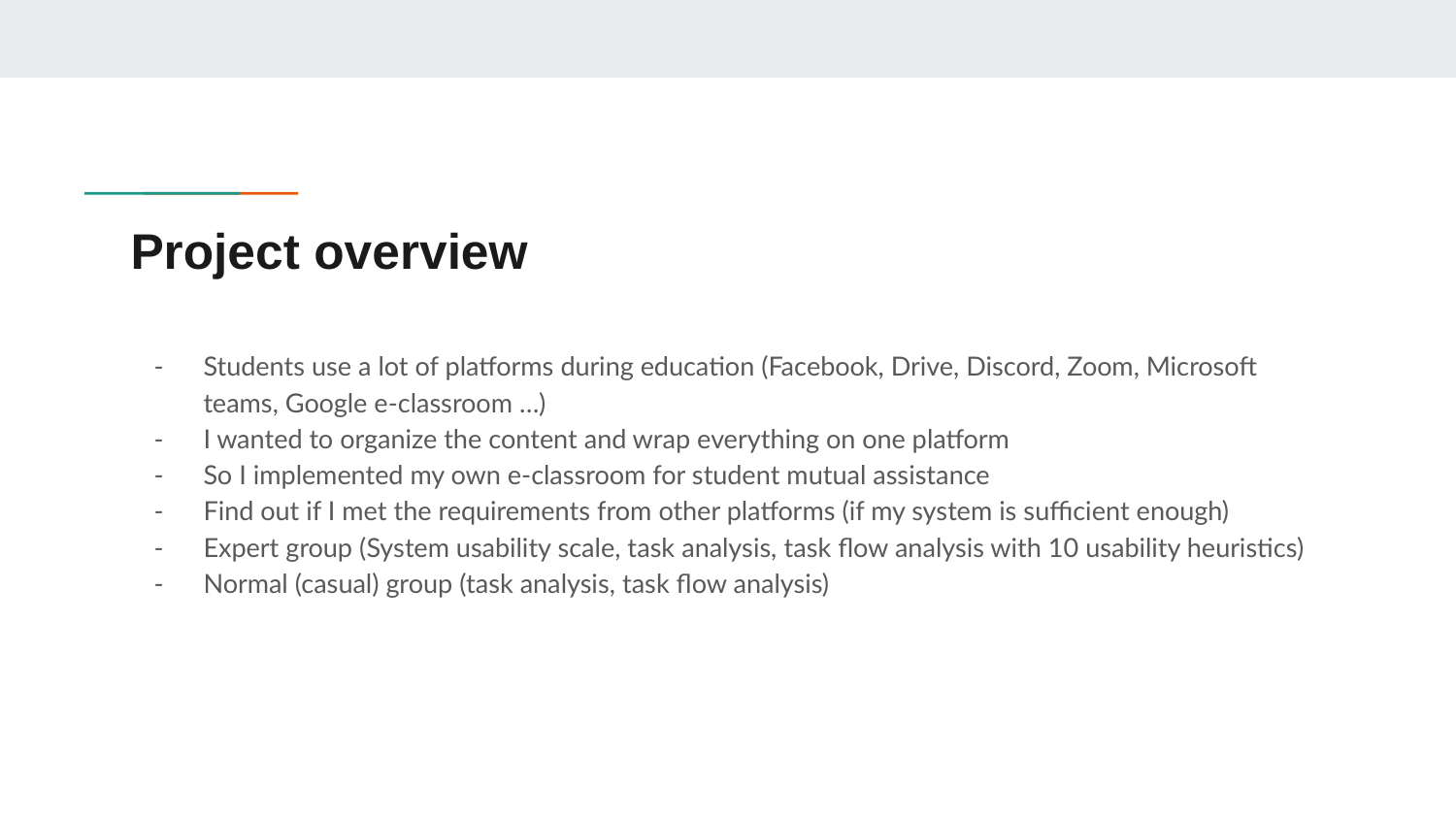

# Project overview
Students use a lot of platforms during education (Facebook, Drive, Discord, Zoom, Microsoft teams, Google e-classroom …)
I wanted to organize the content and wrap everything on one platform
So I implemented my own e-classroom for student mutual assistance
Find out if I met the requirements from other platforms (if my system is sufficient enough)
Expert group (System usability scale, task analysis, task flow analysis with 10 usability heuristics)
Normal (casual) group (task analysis, task flow analysis)